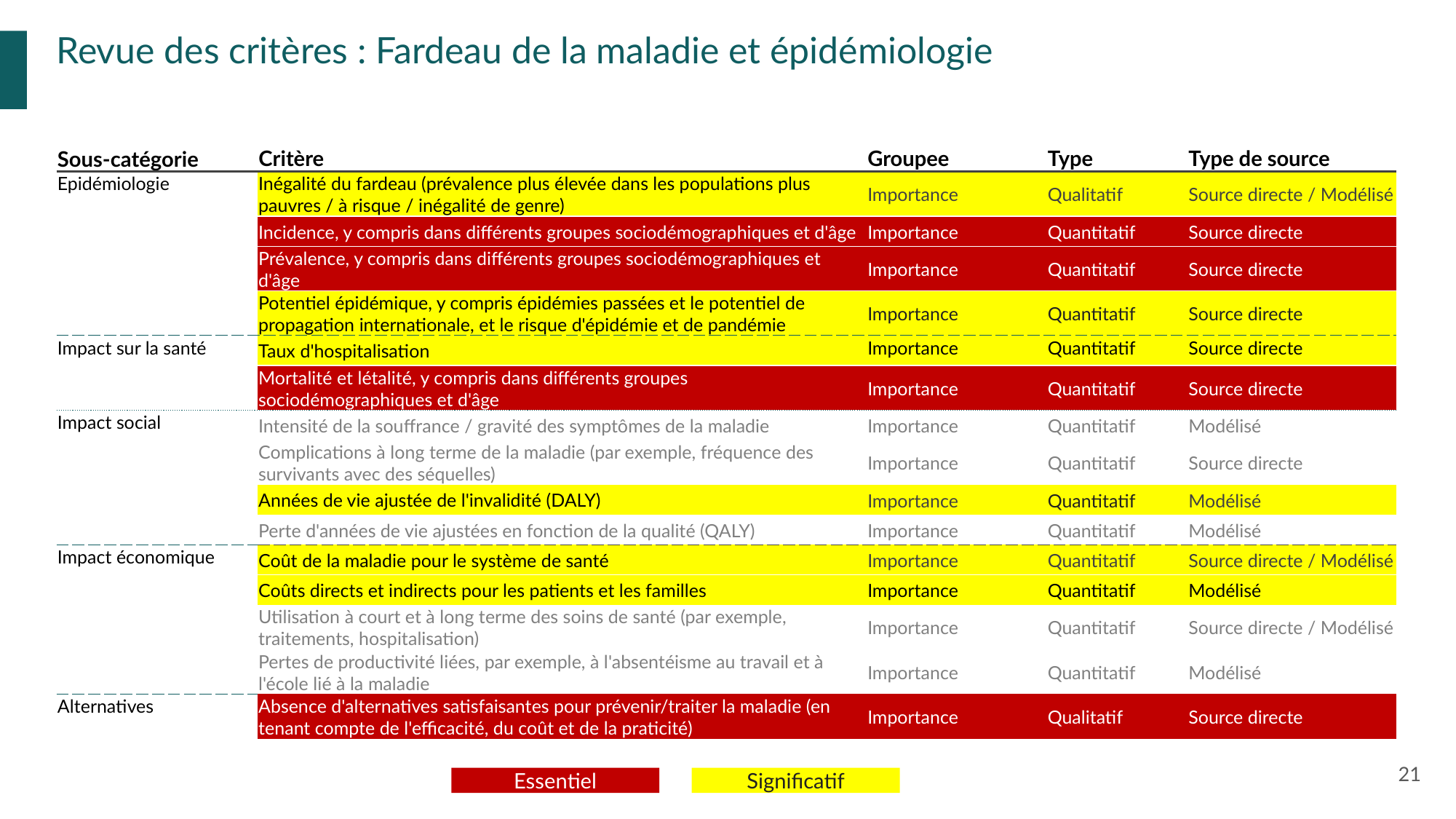

Revue des critères : Fardeau de la maladie et épidémiologie

| Sous-catégorie | Critère | Groupee | Type | Type de source |
| --- | --- | --- | --- | --- |
| Epidémiologie | Inégalité du fardeau (prévalence plus élevée dans les populations plus pauvres / à risque / inégalité de genre) | Importance | Qualitatif | Source directe / Modélisé |
| Epidemiology | Incidence, y compris dans différents groupes sociodémographiques et d'âge | Importance | Quantitatif | Source directe |
|  | Prévalence, y compris dans différents groupes sociodémographiques et d'âge | Importance | Quantitatif | Source directe |
| Epidemiology | Potentiel épidémique, y compris épidémies passées et le potentiel de propagation internationale, et le risque d'épidémie et de pandémie | Importance | Quantitatif | Source directe |
| Impact sur la santé | Taux d'hospitalisation | Importance | Quantitatif | Source directe |
| Health impact | Mortalité et létalité, y compris dans différents groupes sociodémographiques et d'âge | Importance | Quantitatif | Source directe |
| Impact social | Intensité de la souffrance / gravité des symptômes de la maladie | Importance | Quantitatif | Modélisé |
|  | Complications à long terme de la maladie (par exemple, fréquence des survivants avec des séquelles) | Importance | Quantitatif | Source directe |
|  | Années de vie ajustée de l'invalidité (DALY) | Importance | Quantitatif | Modélisé |
|  | Perte d'années de vie ajustées en fonction de la qualité (QALY) | Importance | Quantitatif | Modélisé |
| Impact économique | Coût de la maladie pour le système de santé | Importance | Quantitatif | Source directe / Modélisé |
|  | Coûts directs et indirects pour les patients et les familles | Importance | Quantitatif | Modélisé |
|  | Utilisation à court et à long terme des soins de santé (par exemple, traitements, hospitalisation) | Importance | Quantitatif | Source directe / Modélisé |
|  | Pertes de productivité liées, par exemple, à l'absentéisme au travail et à l'école lié à la maladie | Importance | Quantitatif | Modélisé |
| Alternatives | Absence d'alternatives satisfaisantes pour prévenir/traiter la maladie (en tenant compte de l'efficacité, du coût et de la praticité) | Importance | Qualitatif | Source directe |
21
Essentiel
Significatif